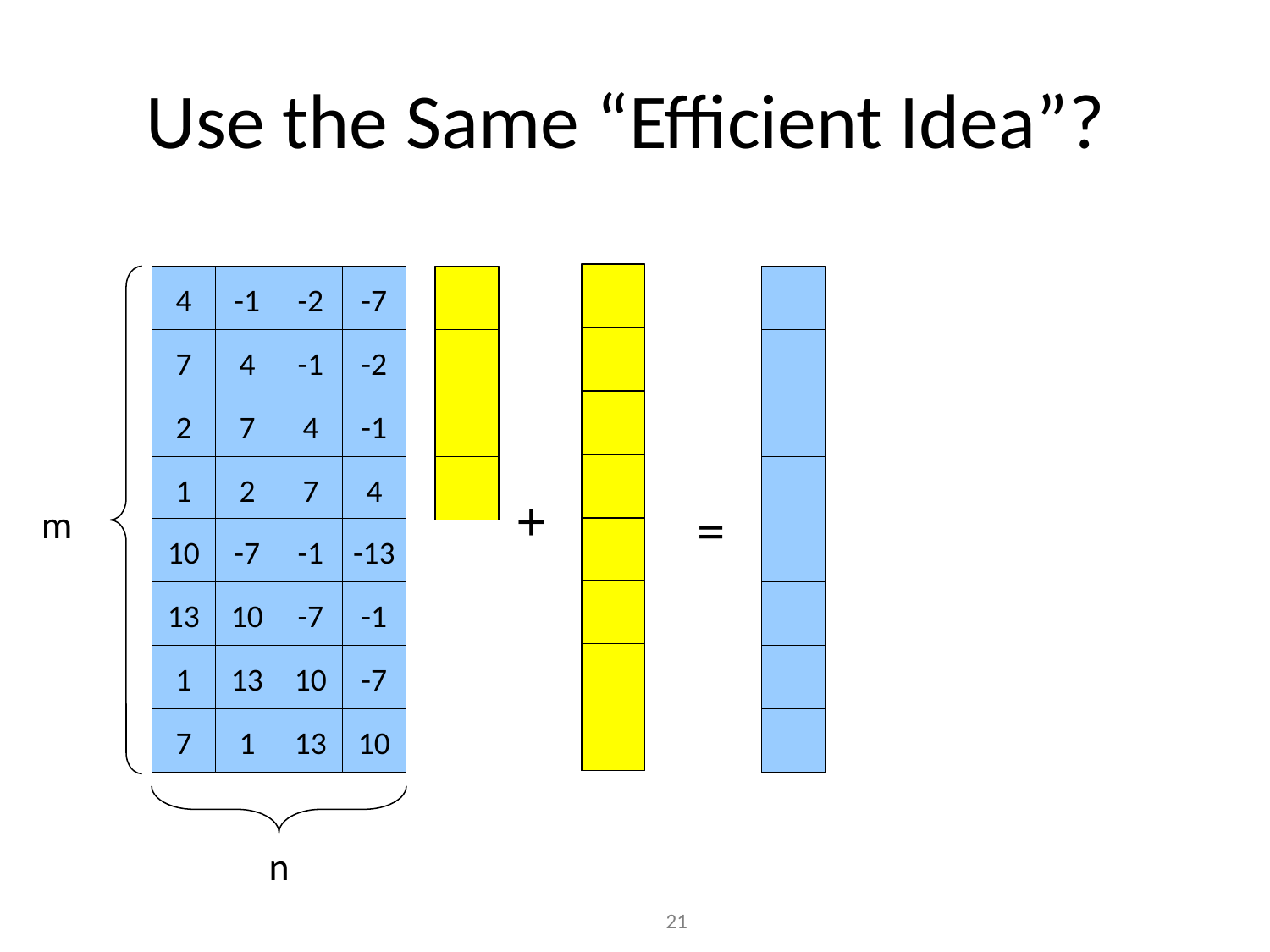

# Use the Same “Efficient Idea”?

4
-1
-2
-7

7
4
-1
-2

2
7
4
-1

1
2
7
4

+
=
m

10
-7
-1
-13

13
10
-7
-1

1
13
10
-7

7
1
13
10

n